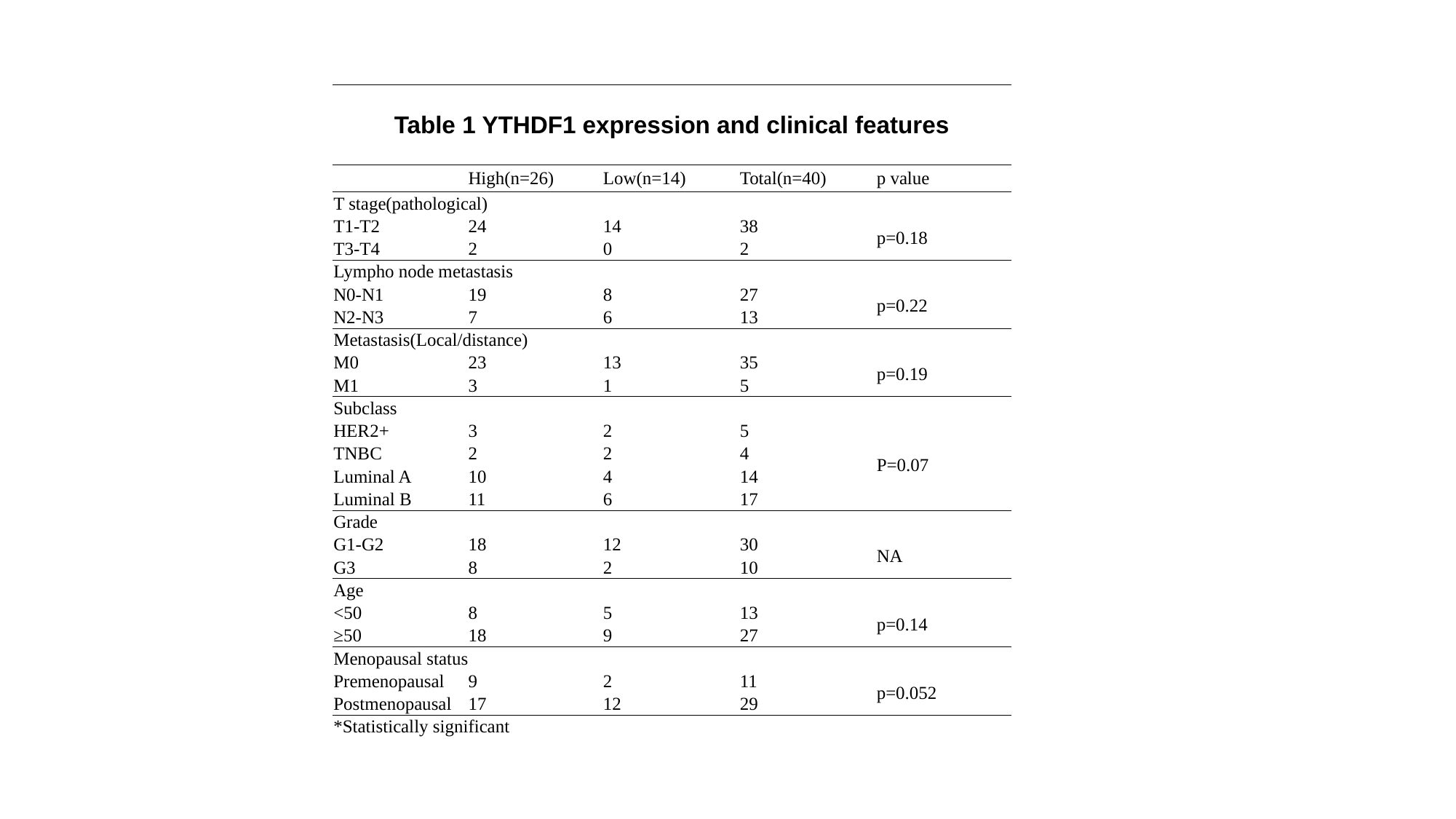

| Table 1 YTHDF1 expression and clinical features |  |  |  |  |
| --- | --- | --- | --- | --- |
|  | High(n=26) | Low(n=14) | Total(n=40) | p value |
| T stage(pathological) |  |  |  |  |
| T1-T2 | 24 | 14 | 38 | p=0.18 |
| T3-T4 | 2 | 0 | 2 |  |
| Lympho node metastasis |  |  |  |  |
| N0-N1 | 19 | 8 | 27 | p=0.22 |
| N2-N3 | 7 | 6 | 13 |  |
| Metastasis(Local/distance) |  |  |  |  |
| M0 | 23 | 13 | 35 | p=0.19 |
| M1 | 3 | 1 | 5 |  |
| Subclass |  |  |  |  |
| HER2+ | 3 | 2 | 5 | P=0.07 |
| TNBC | 2 | 2 | 4 |  |
| Luminal A | 10 | 4 | 14 |  |
| Luminal B | 11 | 6 | 17 |  |
| Grade |  |  |  |  |
| G1-G2 | 18 | 12 | 30 | NA |
| G3 | 8 | 2 | 10 |  |
| Age |  |  |  |  |
| <50 | 8 | 5 | 13 | p=0.14 |
| ≥50 | 18 | 9 | 27 |  |
| Menopausal status |  |  |  |  |
| Premenopausal | 9 | 2 | 11 | p=0.052 |
| Postmenopausal | 17 | 12 | 29 |  |
| \*Statistically significant |  |  |  |  |